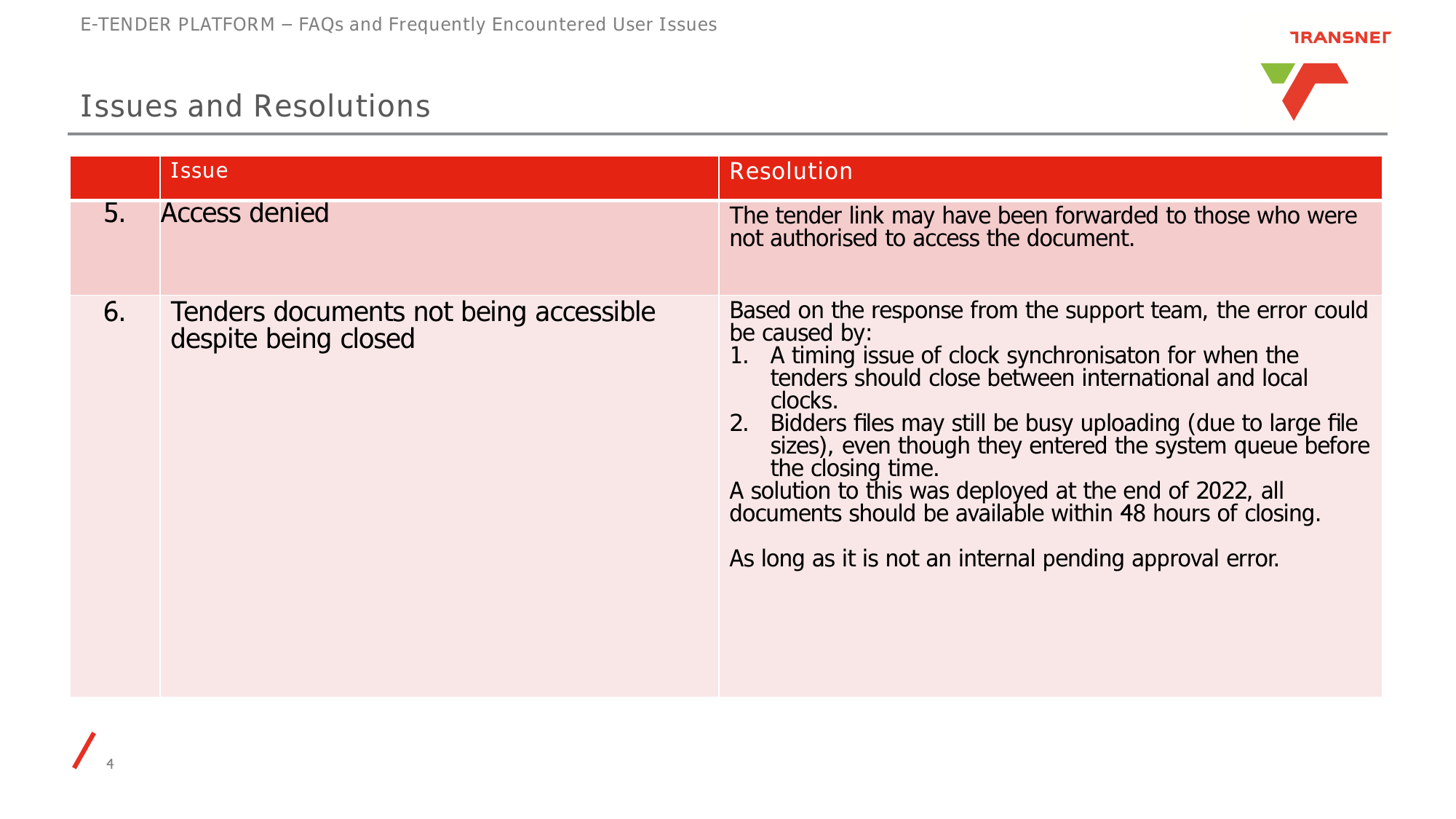

E-TENDER PLATFORM – FAQs and Frequently Encountered User Issues
Issues and Resolutions
|  | Issue | Resolution |
| --- | --- | --- |
| 5. | Access denied | The tender link may have been forwarded to those who were not authorised to access the document. |
| 6. | Tenders documents not being accessible despite being closed | Based on the response from the support team, the error could be caused by: A timing issue of clock synchronisaton for when the tenders should close between international and local clocks. Bidders files may still be busy uploading (due to large file sizes), even though they entered the system queue before the closing time. A solution to this was deployed at the end of 2022, all documents should be available within 48 hours of closing. As long as it is not an internal pending approval error. |